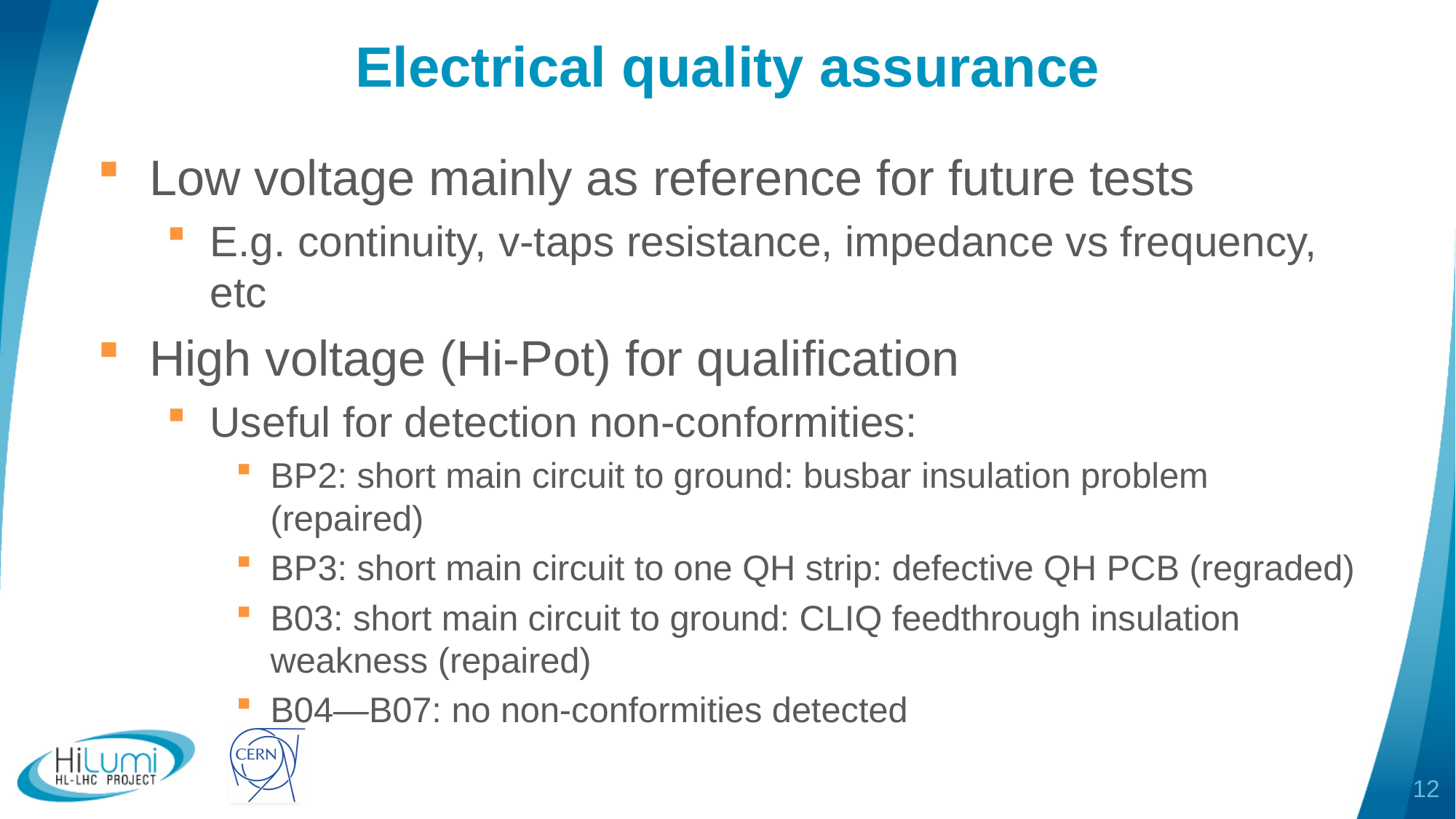

# Electrical quality assurance
Low voltage mainly as reference for future tests
E.g. continuity, v-taps resistance, impedance vs frequency, etc
High voltage (Hi-Pot) for qualification
Useful for detection non-conformities:
BP2: short main circuit to ground: busbar insulation problem (repaired)
BP3: short main circuit to one QH strip: defective QH PCB (regraded)
B03: short main circuit to ground: CLIQ feedthrough insulation weakness (repaired)
B04—B07: no non-conformities detected
12